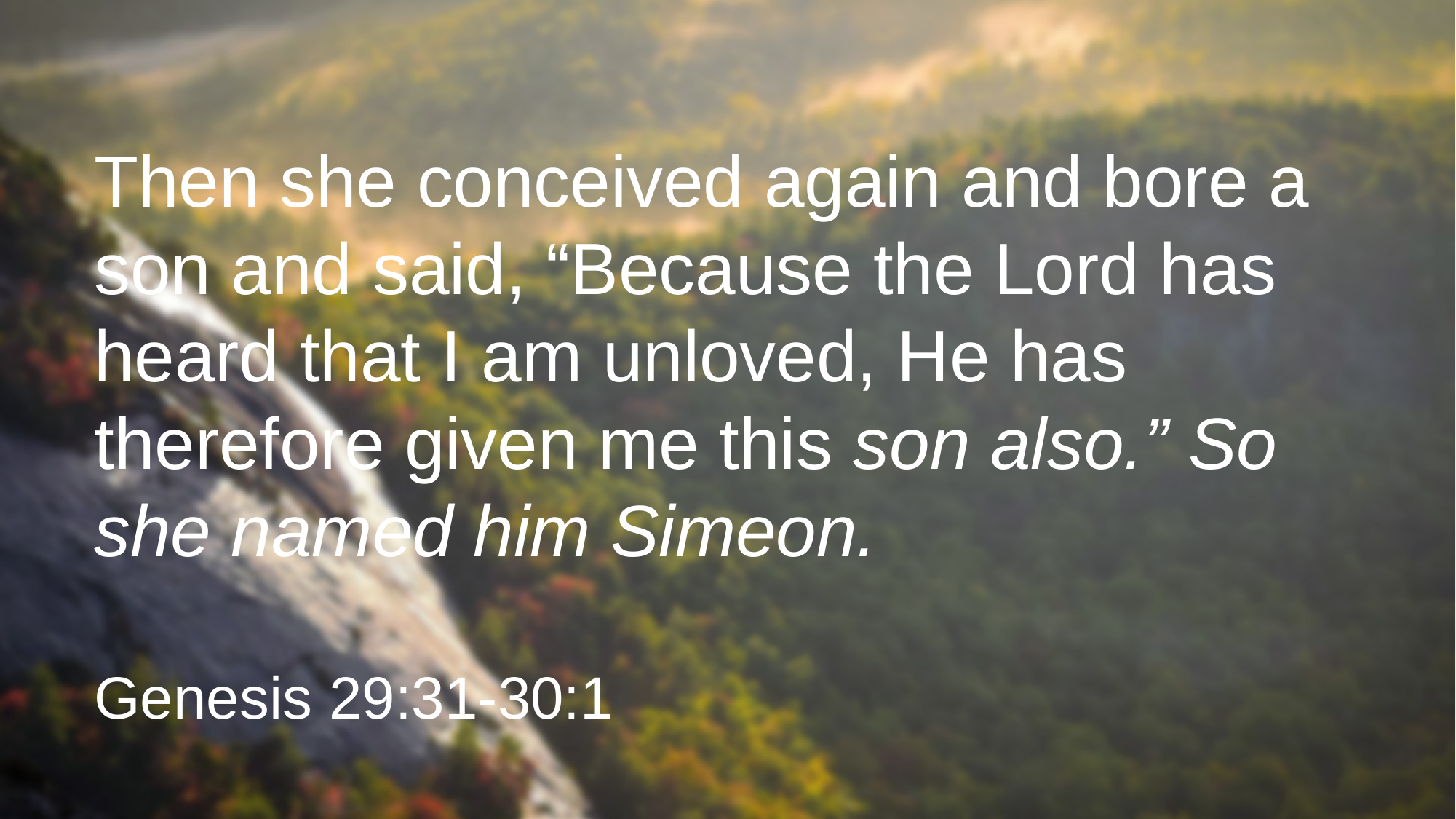

# Then she conceived again and bore a son and said, “Because the Lord has heard that I am unloved, He has therefore given me this son also.” So she named him Simeon.
Genesis 29:31-30:1